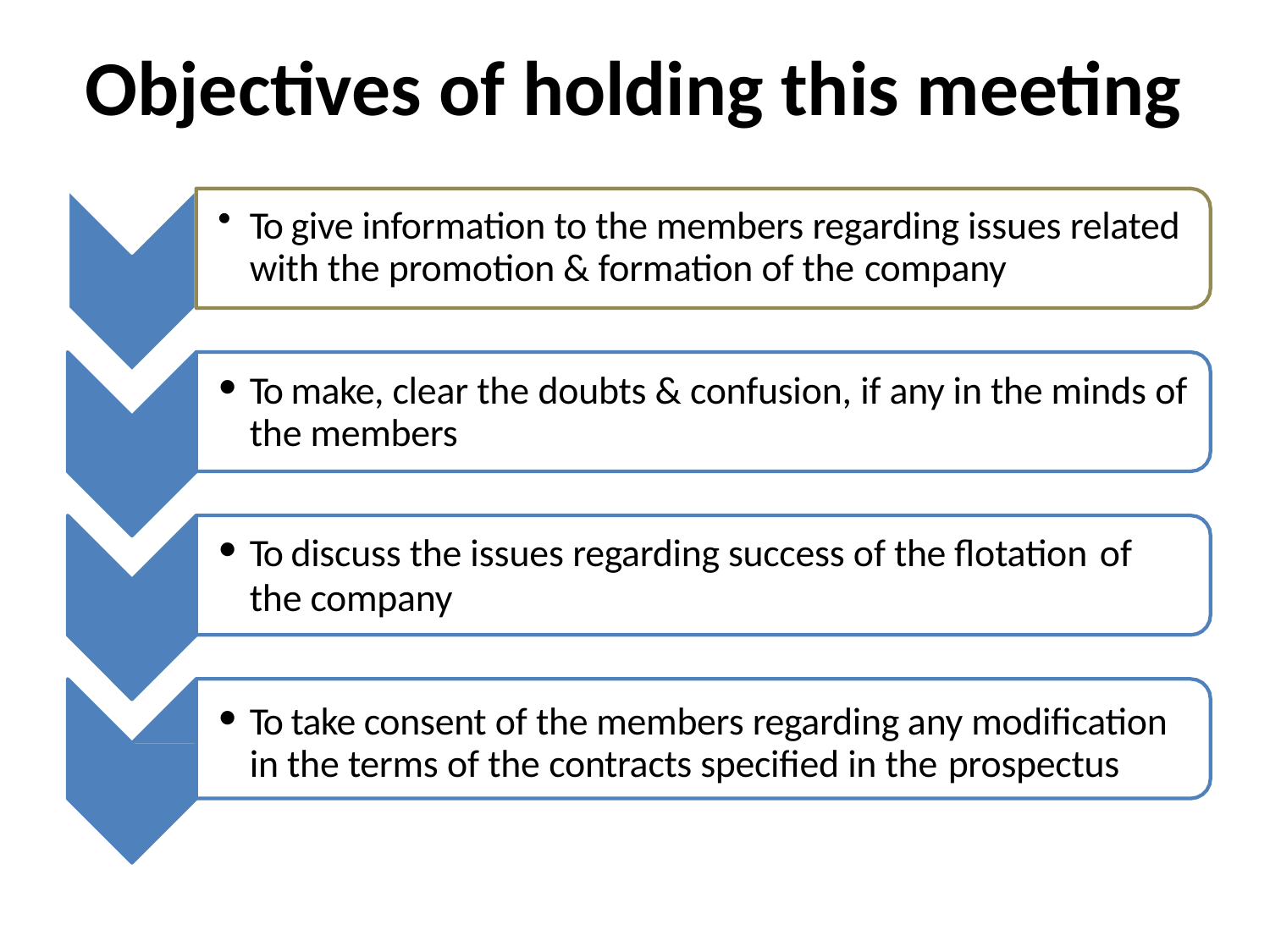

# Objectives of holding this meeting

To give information to the members regarding issues related  with the promotion & formation of the company

To make, clear the doubts & confusion, if any in the minds of  the members

To discuss the issues regarding success of the flotation of
the company

To take consent of the members regarding any modification  in the terms of the contracts specified in the prospectus